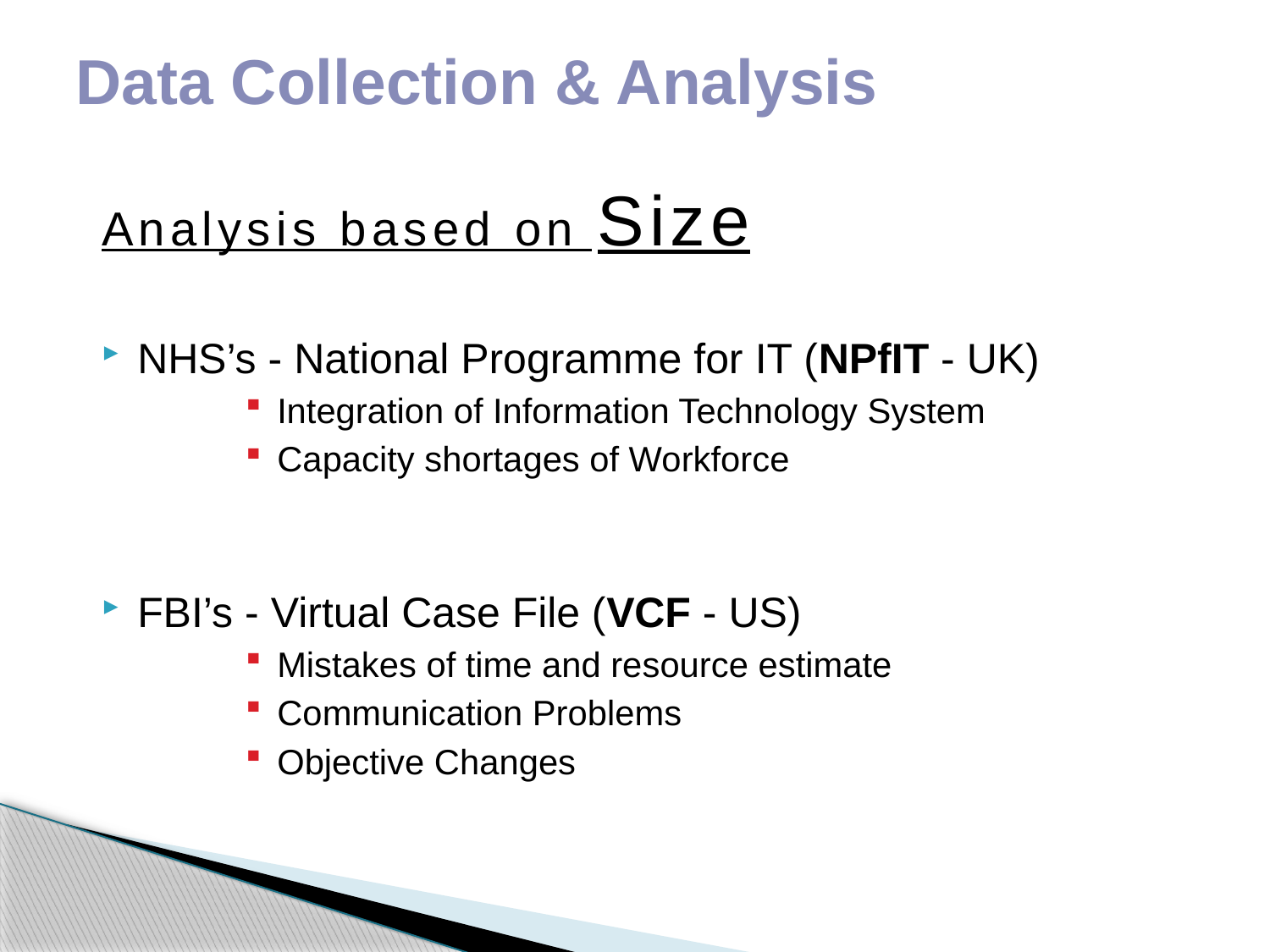

# Data Collection & Analysis
Analysis based on Size

NHS’s - National Programme for IT (NPfIT - UK)
Integration of Information Technology System
Capacity shortages of Workforce

FBI’s - Virtual Case File (VCF - US)
Mistakes of time and resource estimate
Communication Problems
Objective Changes